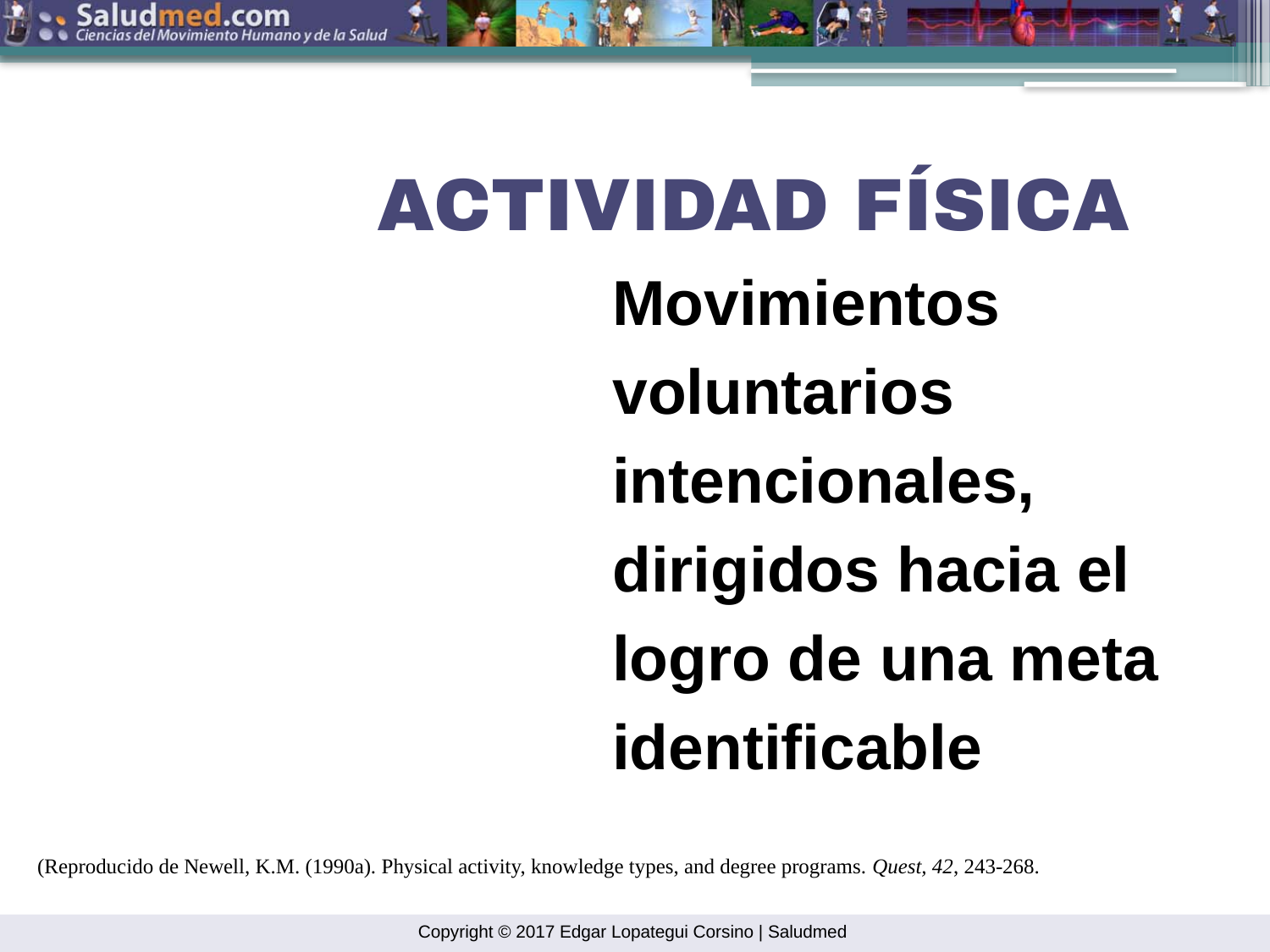

ACTIVIDAD FÍSICA
Movimientos
voluntarios
intencionales,
dirigidos hacia el
logro de una meta
identificable
(Reproducido de Newell, K.M. (1990a). Physical activity, knowledge types, and degree programs. Quest, 42, 243-268.